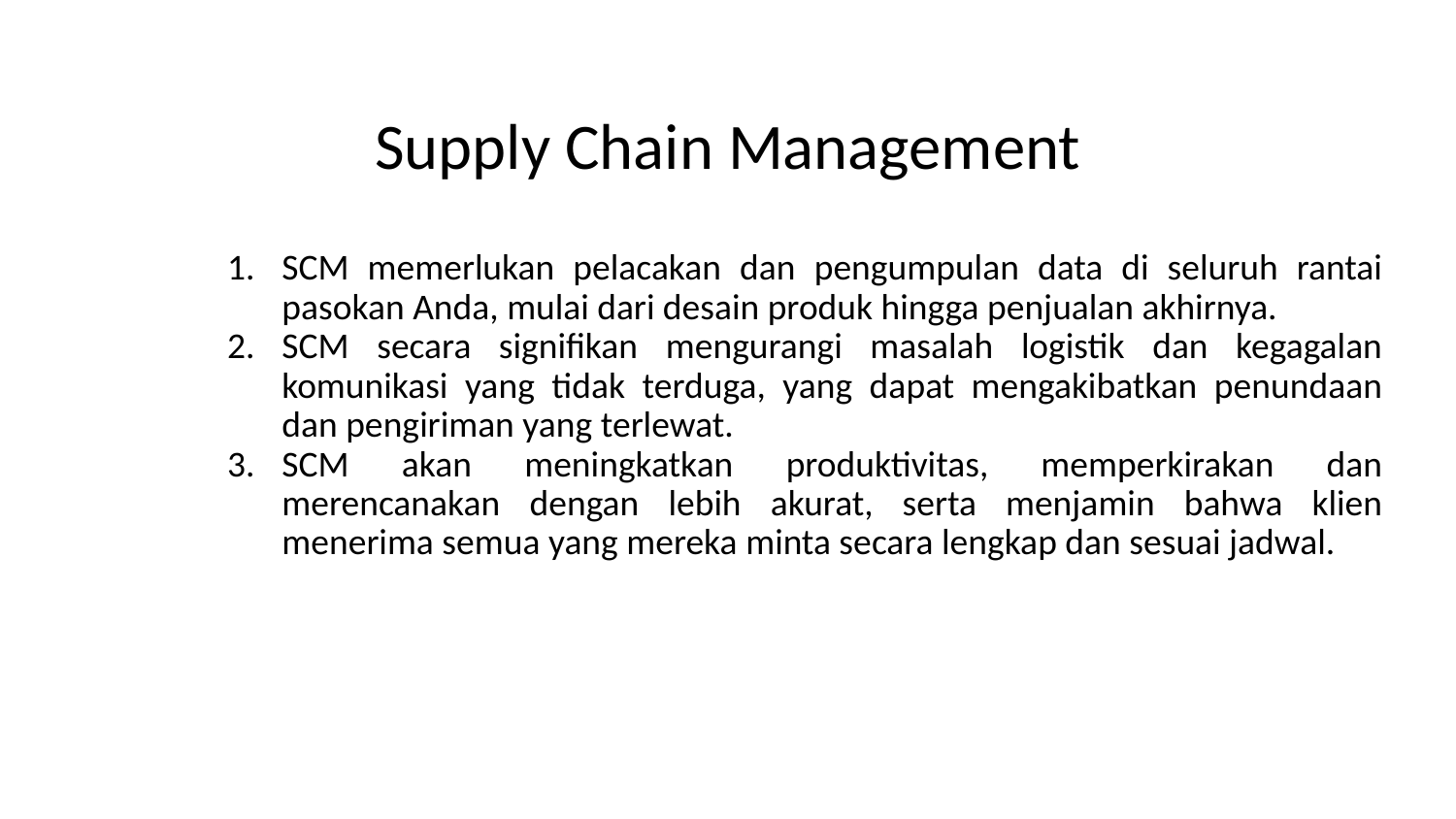

# Supply Chain Management
SCM memerlukan pelacakan dan pengumpulan data di seluruh rantai pasokan Anda, mulai dari desain produk hingga penjualan akhirnya.
SCM secara signifikan mengurangi masalah logistik dan kegagalan komunikasi yang tidak terduga, yang dapat mengakibatkan penundaan dan pengiriman yang terlewat.
SCM akan meningkatkan produktivitas, memperkirakan dan merencanakan dengan lebih akurat, serta menjamin bahwa klien menerima semua yang mereka minta secara lengkap dan sesuai jadwal.